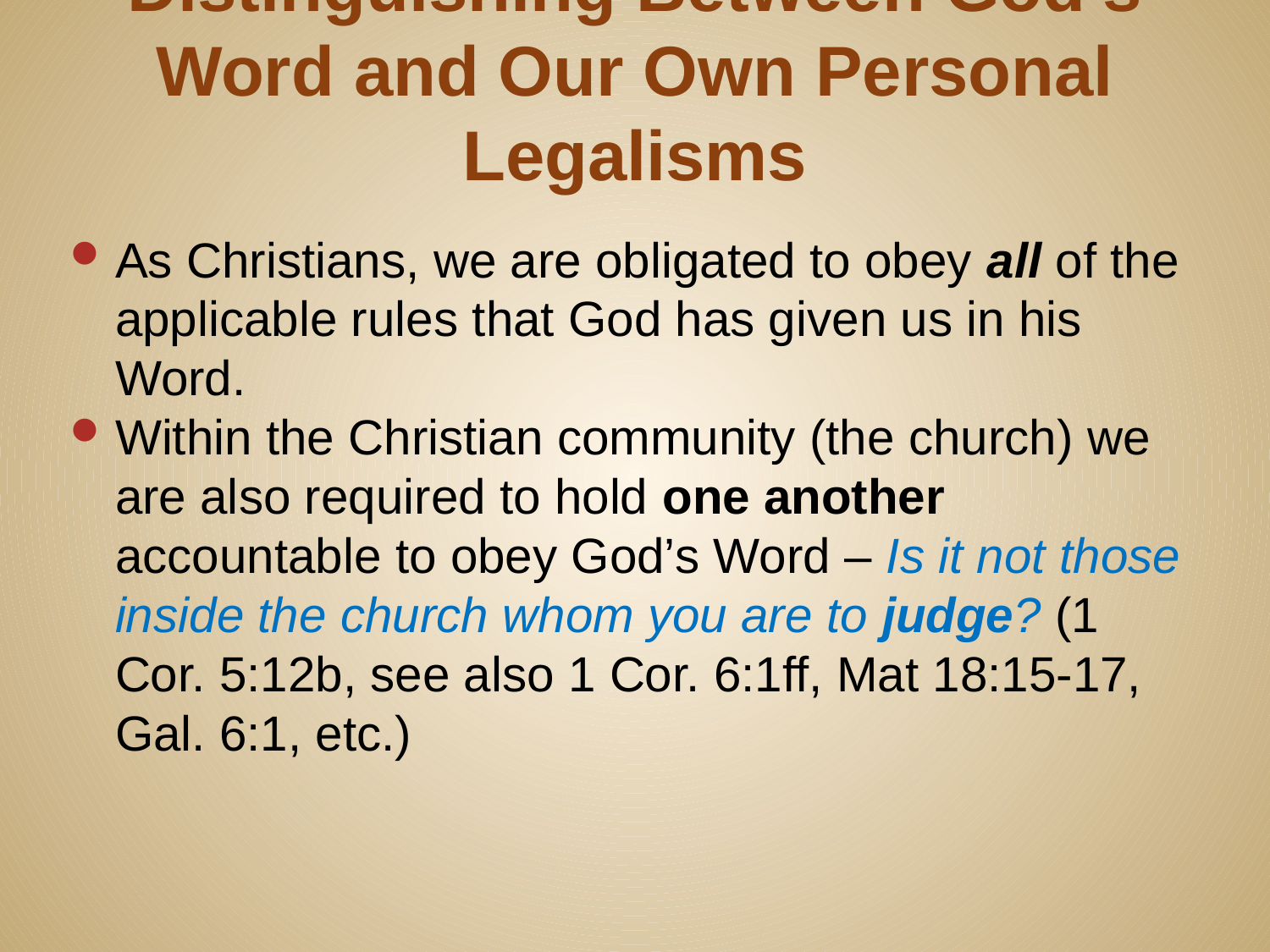

# Distinguishing Between God’s Word and Our Own Personal Legalisms
As Christians, we are obligated to obey all of the applicable rules that God has given us in his Word.
Within the Christian community (the church) we are also required to hold one another accountable to obey God’s Word – Is it not those inside the church whom you are to judge? (1 Cor. 5:12b, see also 1 Cor. 6:1ff, Mat 18:15-17, Gal. 6:1, etc.)